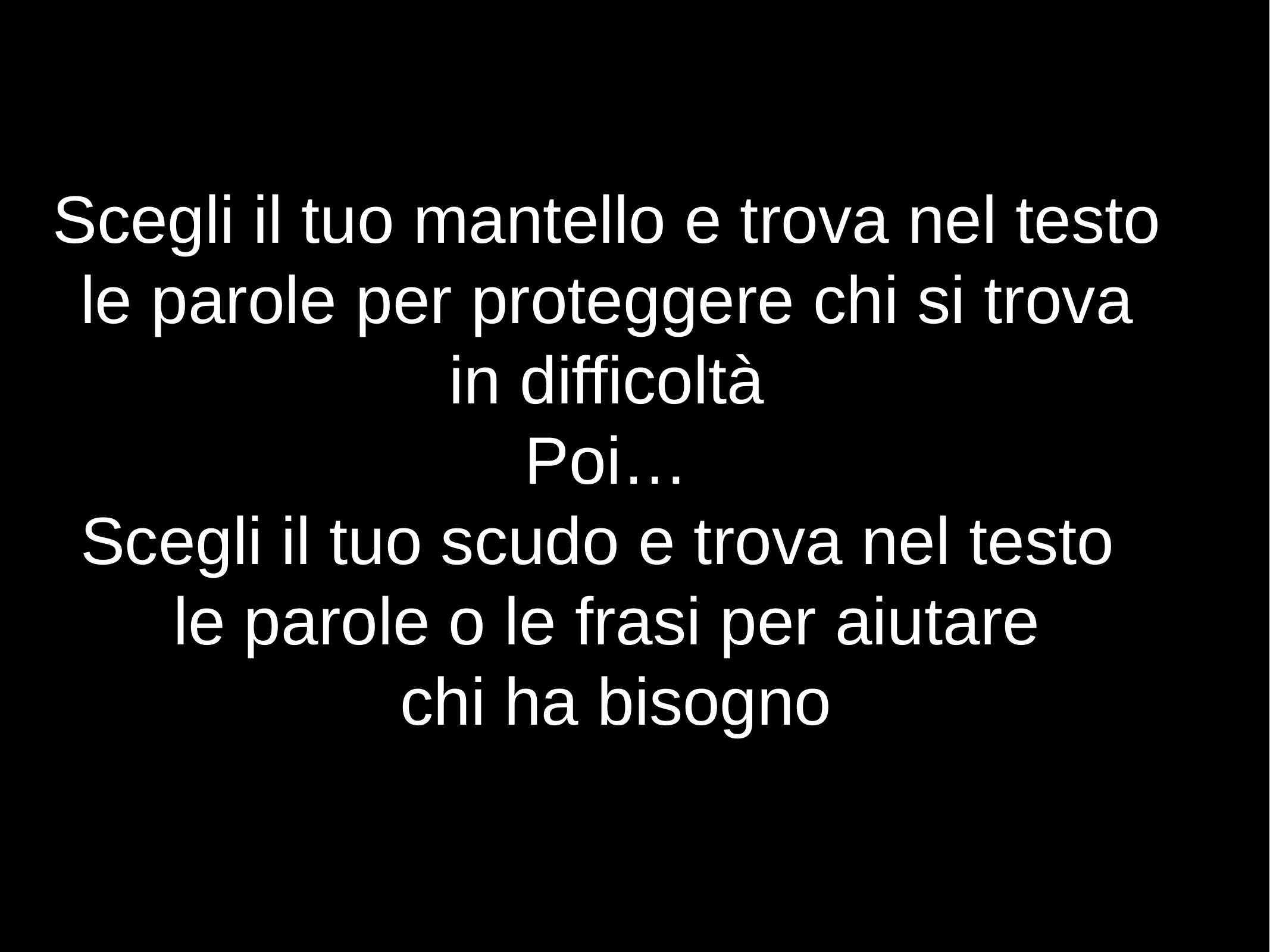

Scegli il tuo mantello e trova nel testo
le parole per proteggere chi si trova in difficoltà
Poi…
Scegli il tuo scudo e trova nel testo
le parole o le frasi per aiutare
 chi ha bisogno